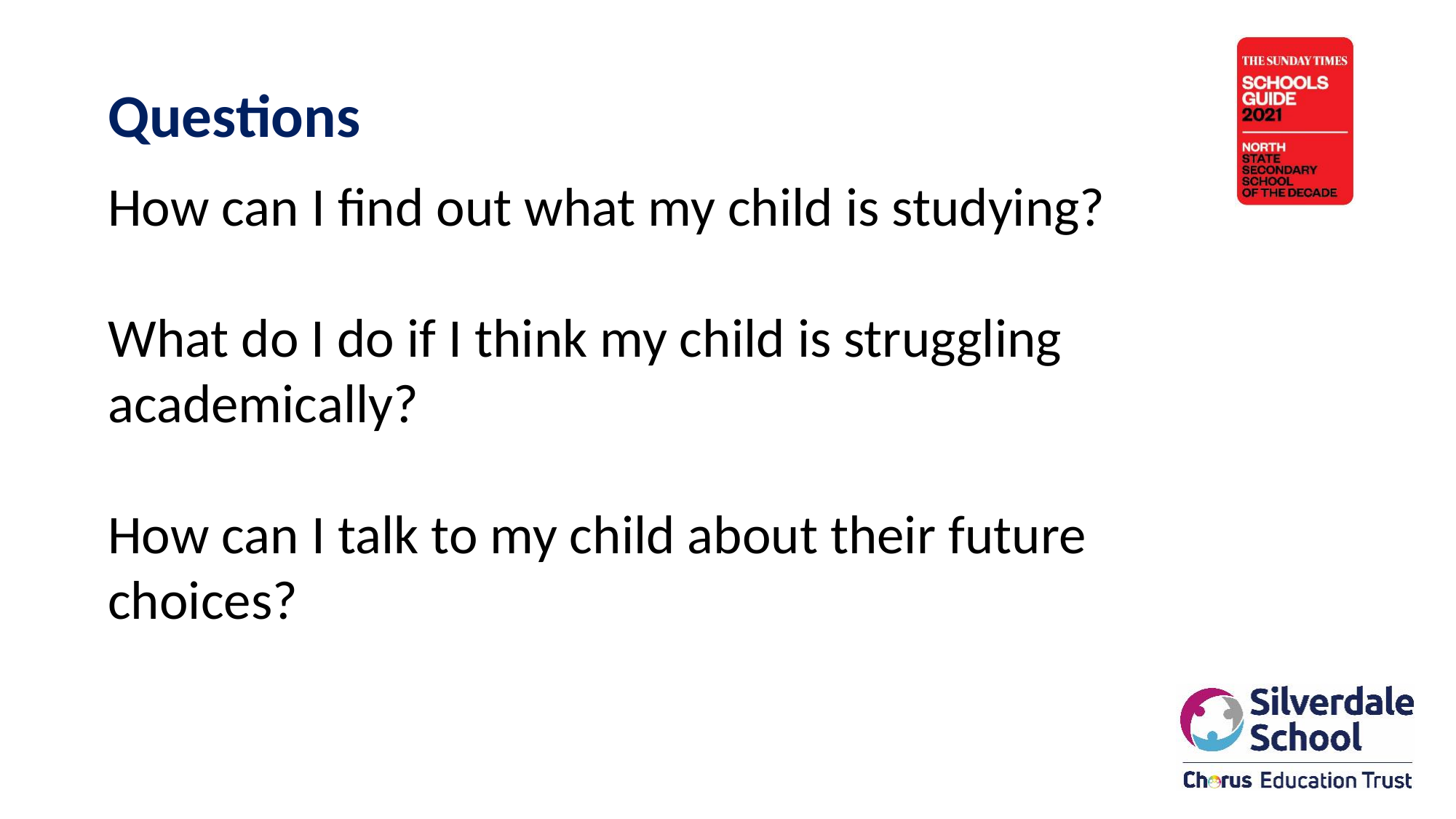

Questions
How can I find out what my child is studying?

What do I do if I think my child is struggling academically?

How can I talk to my child about their future choices?